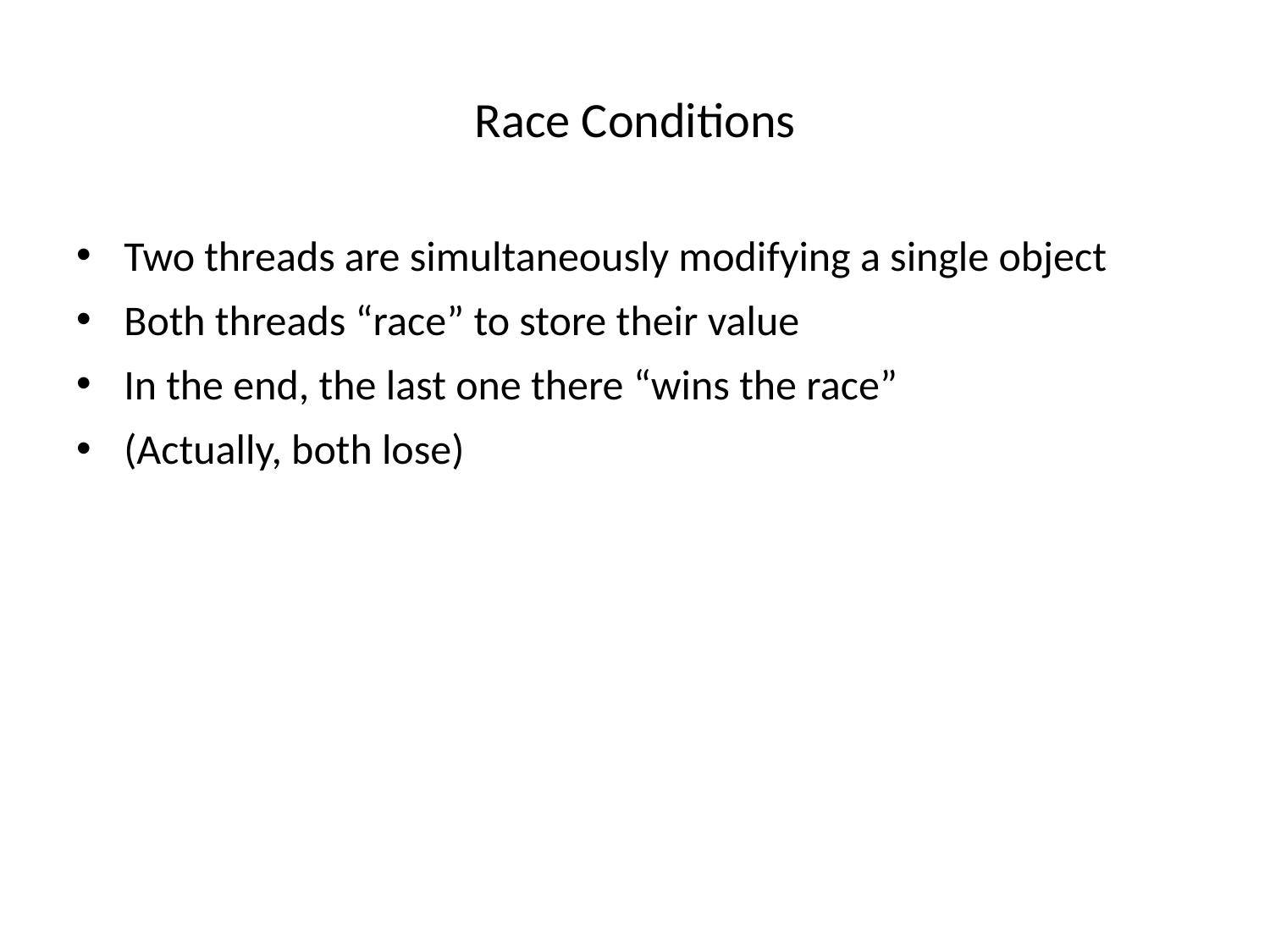

# Race Conditions
Two threads are simultaneously modifying a single object
Both threads “race” to store their value
In the end, the last one there “wins the race”
(Actually, both lose)